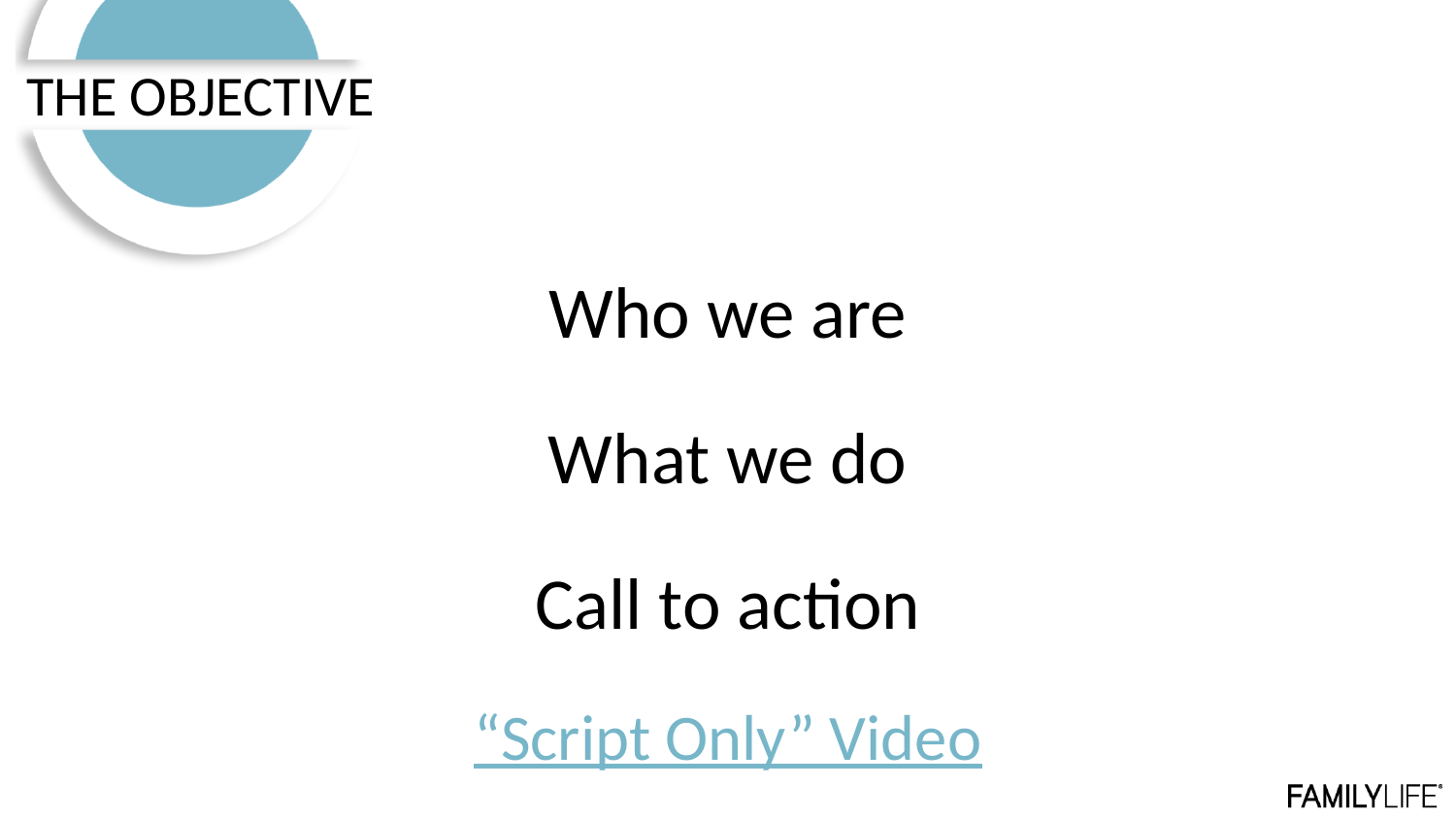

THE OBJECTIVE
Who we are
What we do
Call to action
“Script Only” Video